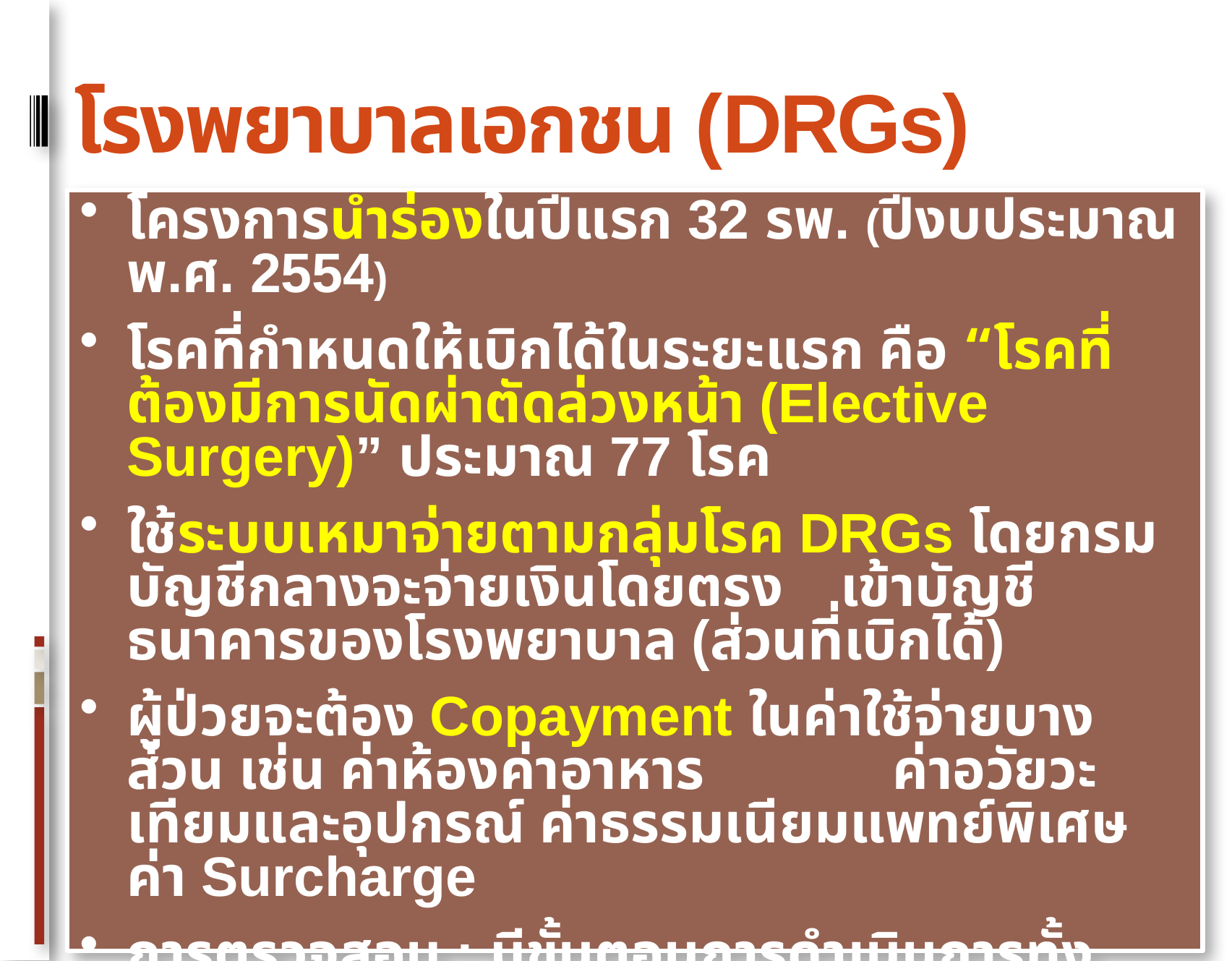

# โรงพยาบาลเอกชน (DRGs)
โครงการนำร่องในปีแรก 32 รพ. (ปีงบประมาณ พ.ศ. 2554)

โรคที่กำหนดให้เบิกได้ในระยะแรก คือ “โรคที่ต้องมีการนัดผ่าตัดล่วงหน้า (Elective Surgery)” ประมาณ 77 โรค

ใช้ระบบเหมาจ่ายตามกลุ่มโรค DRGs โดยกรมบัญชีกลางจะจ่ายเงินโดยตรง    เข้าบัญชีธนาคารของโรงพยาบาล (ส่วนที่เบิกได้)

ผู้ป่วยจะต้อง Copayment ในค่าใช้จ่ายบางส่วน เช่น ค่าห้องค่าอาหาร             ค่าอวัยวะเทียมและอุปกรณ์ ค่าธรรมเนียมแพทย์พิเศษ ค่า Surcharge

การตรวจสอบ : มีขั้นตอนการดำเนินการทั้งก่อน (Prior Authorized Admission: PAA) และหลัง (Post Audit)

โรงพยาบาลต้องส่งบัญชีค่ารักษาพยาบาล และข้อมูลประกอบตามเงื่อนไข        มาพร้อมการเบิก
57